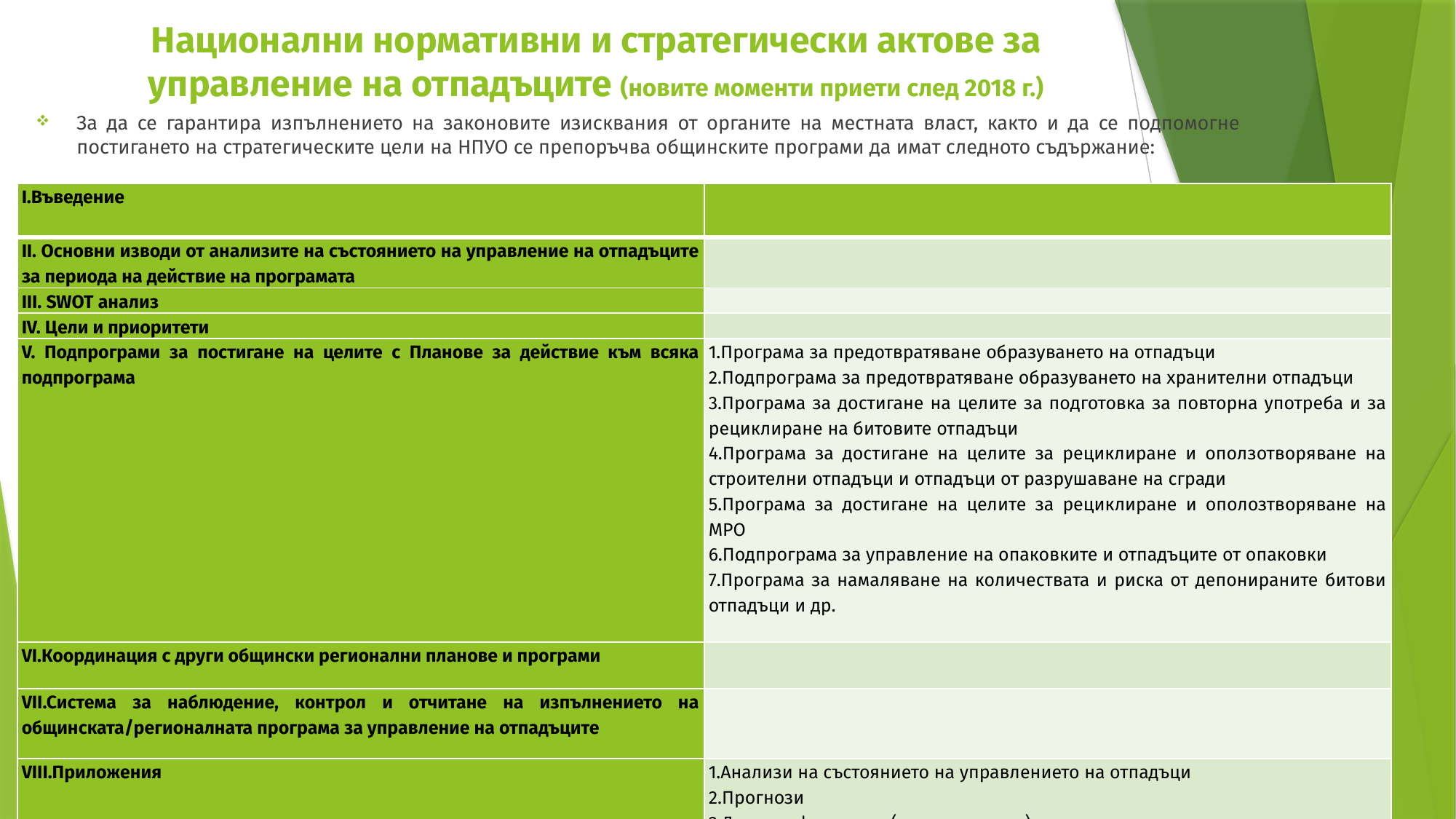

Национални нормативни и стратегически актове за управление на отпадъците (новите моменти приети след 2018 г.)
За да се гарантира изпълнението на законовите изисквания от органите на местната власт, както и да се подпомогне постигането на стратегическите цели на НПУО се препоръчва общинските програми да имат следното съдържание:

| І.Въведение |  |
| --- | --- |
| ІІ. Основни изводи от анализите на състоянието на управление на отпадъците за периода на действие на програмата |  |
| ІІІ. SWOT анализ |  |
| ІV. Цели и приоритети |  |
| V. Подпрограми за постигане на целите с Планове за действие към всяка подпрограма | 1.Програма за предотвратяване образуването на отпадъци 2.Подпрограма за предотвратяване образуването на хранителни отпадъци 3.Програма за достигане на целите за подготовка за повторна употреба и за рециклиране на битовите отпадъци 4.Програма за достигане на целите за рециклиране и оползотворяване на строителни отпадъци и отпадъци от разрушаване на сгради 5.Програма за достигане на целите за рециклиране и ополозтворяване на МРО 6.Подпрограма за управление на опаковките и отпадъците от опаковки 7.Програма за намаляване на количествата и риска от депонираните битови отпадъци и др. |
| VІ.Координация с други общински регионални планове и програми |  |
| VІІ.Система за наблюдение, контрол и отчитане на изпълнението на общинската/регионалната програма за управление на отпадъците |  |
| VІІІ.Приложения | 1.Анализи на състоянието на управлението на отпадъци 2.Прогнози 3.Друга информация (ако има такава) |